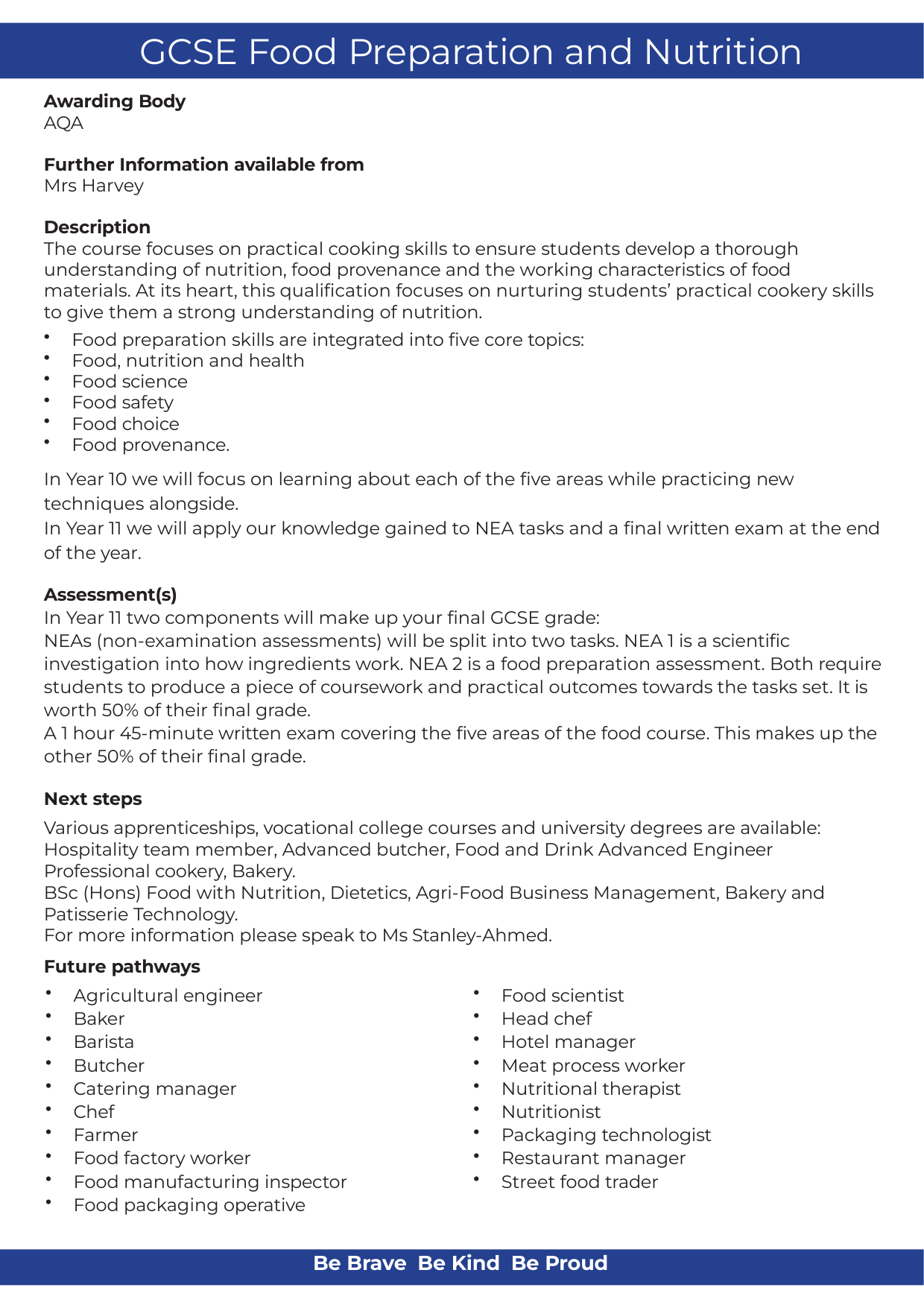

# GCSE Food Preparation and Nutrition
Awarding Body
AQA
Further Information available from
Mrs Harvey
Description
The course focuses on practical cooking skills to ensure students develop a thorough understanding of nutrition, food provenance and the working characteristics of food materials. At its heart, this qualification focuses on nurturing students’ practical cookery skills to give them a strong understanding of nutrition.
Food preparation skills are integrated into five core topics:
Food, nutrition and health
Food science
Food safety
Food choice
Food provenance.
In Year 10 we will focus on learning about each of the five areas while practicing new techniques alongside.
In Year 11 we will apply our knowledge gained to NEA tasks and a final written exam at the end of the year.
Assessment(s)
In Year 11 two components will make up your final GCSE grade:
NEAs (non-examination assessments) will be split into two tasks. NEA 1 is a scientific investigation into how ingredients work. NEA 2 is a food preparation assessment. Both require students to produce a piece of coursework and practical outcomes towards the tasks set. It is worth 50% of their final grade.
A 1 hour 45-minute written exam covering the five areas of the food course. This makes up the other 50% of their final grade.
Next steps
Various apprenticeships, vocational college courses and university degrees are available: Hospitality team member, Advanced butcher, Food and Drink Advanced Engineer Professional cookery, Bakery.
BSc (Hons) Food with Nutrition, Dietetics, Agri-Food Business Management, Bakery and Patisserie Technology.
For more information please speak to Ms Stanley-Ahmed.
Future pathways
Food scientist
Head chef
Hotel manager
Meat process worker
Nutritional therapist
Nutritionist
Packaging technologist
Restaurant manager
Street food trader
Agricultural engineer
Baker
Barista
Butcher
Catering manager
Chef
Farmer
Food factory worker
Food manufacturing inspector
Food packaging operative
Be Brave Be Kind Be Proud